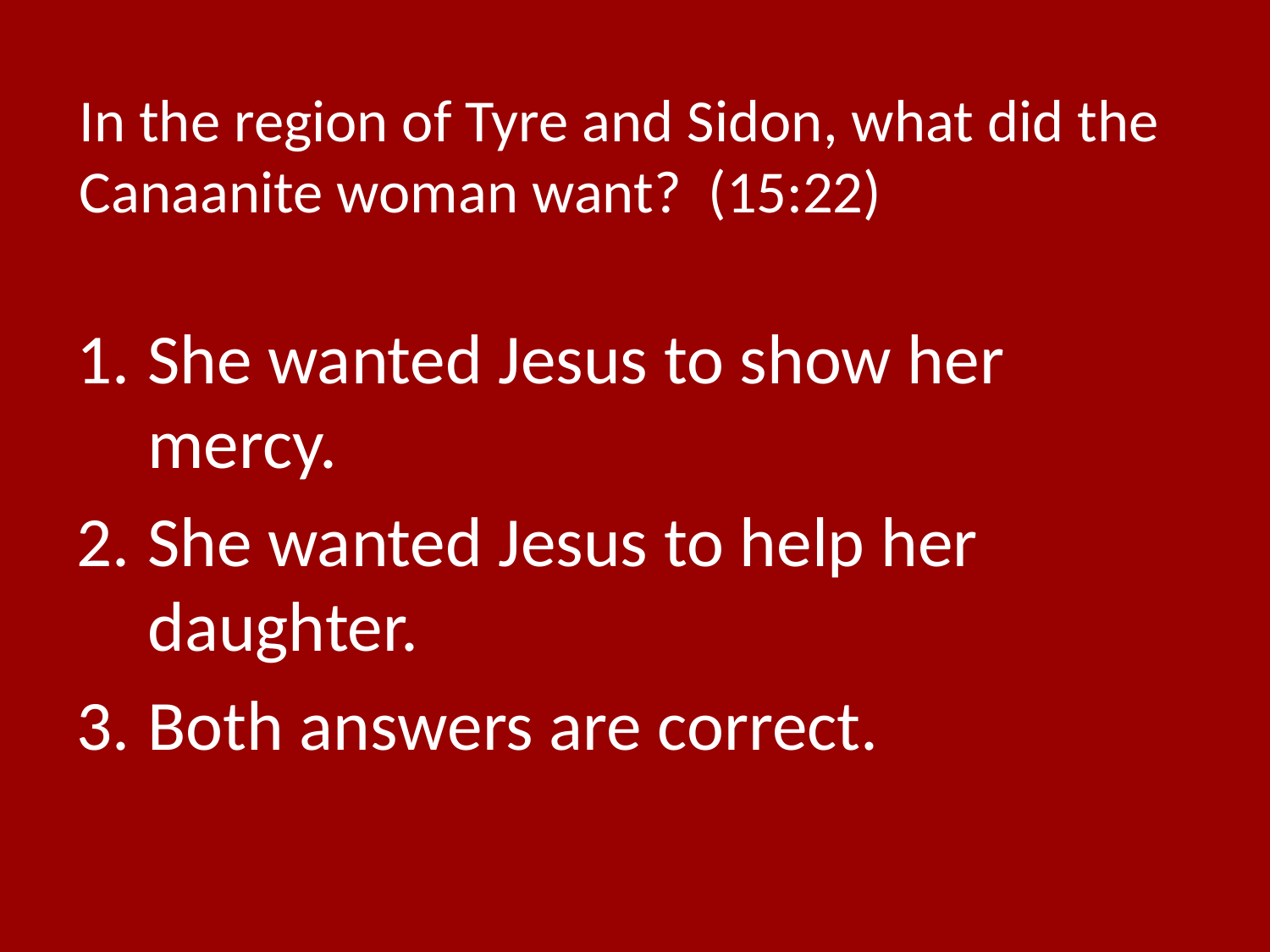

# In the region of Tyre and Sidon, what did the Canaanite woman want?  (15:22)
She wanted Jesus to show her mercy.
She wanted Jesus to help her daughter.
Both answers are correct.